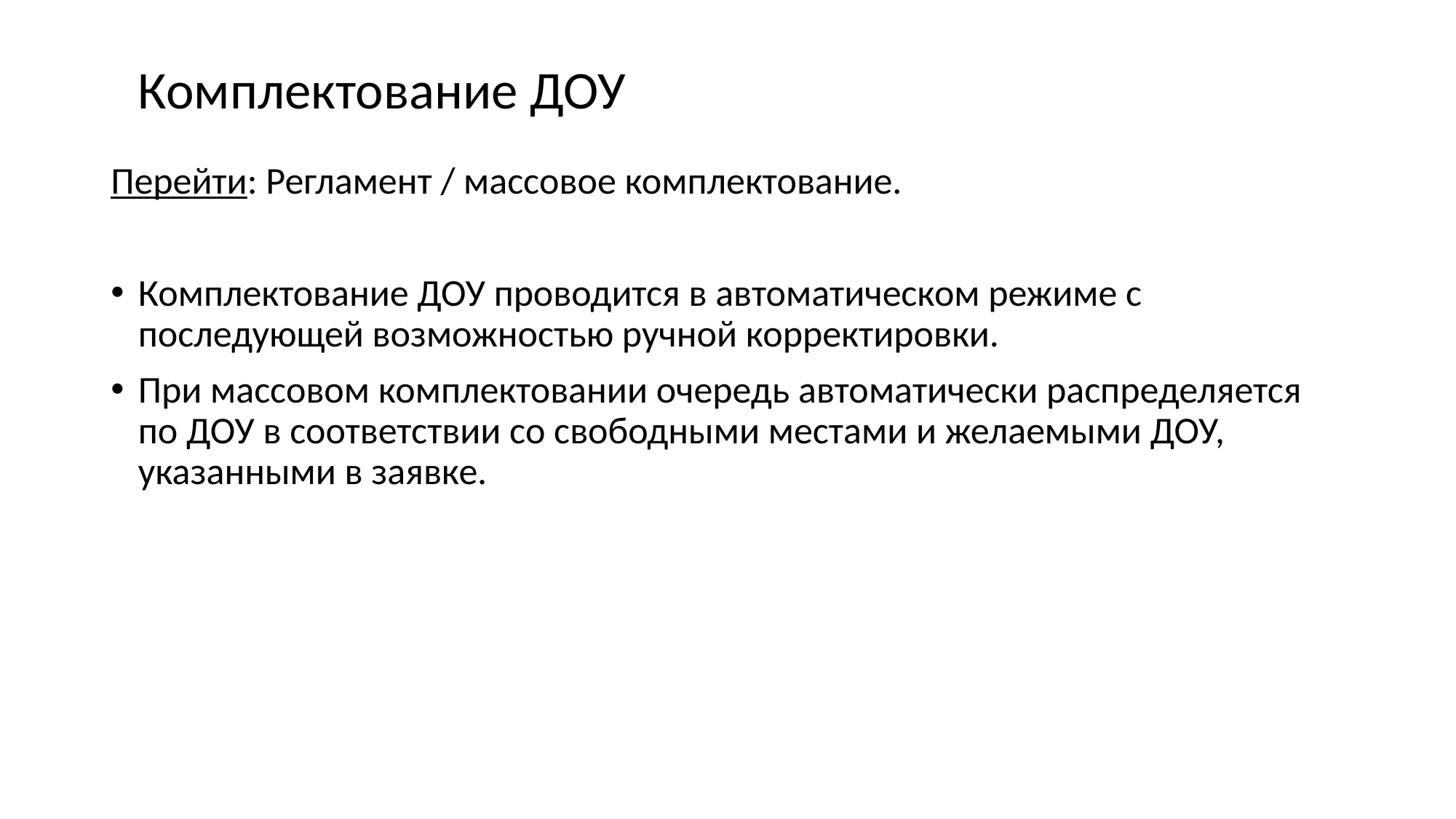

# Комплектование ДОУ
Перейти: Регламент / массовое комплектование.

Комплектование ДОУ проводится в автоматическом режиме с последующей возможностью ручной корректировки.
При массовом комплектовании очередь автоматически распределяется по ДОУ в соответствии со свободными местами и желаемыми ДОУ, указанными в заявке.